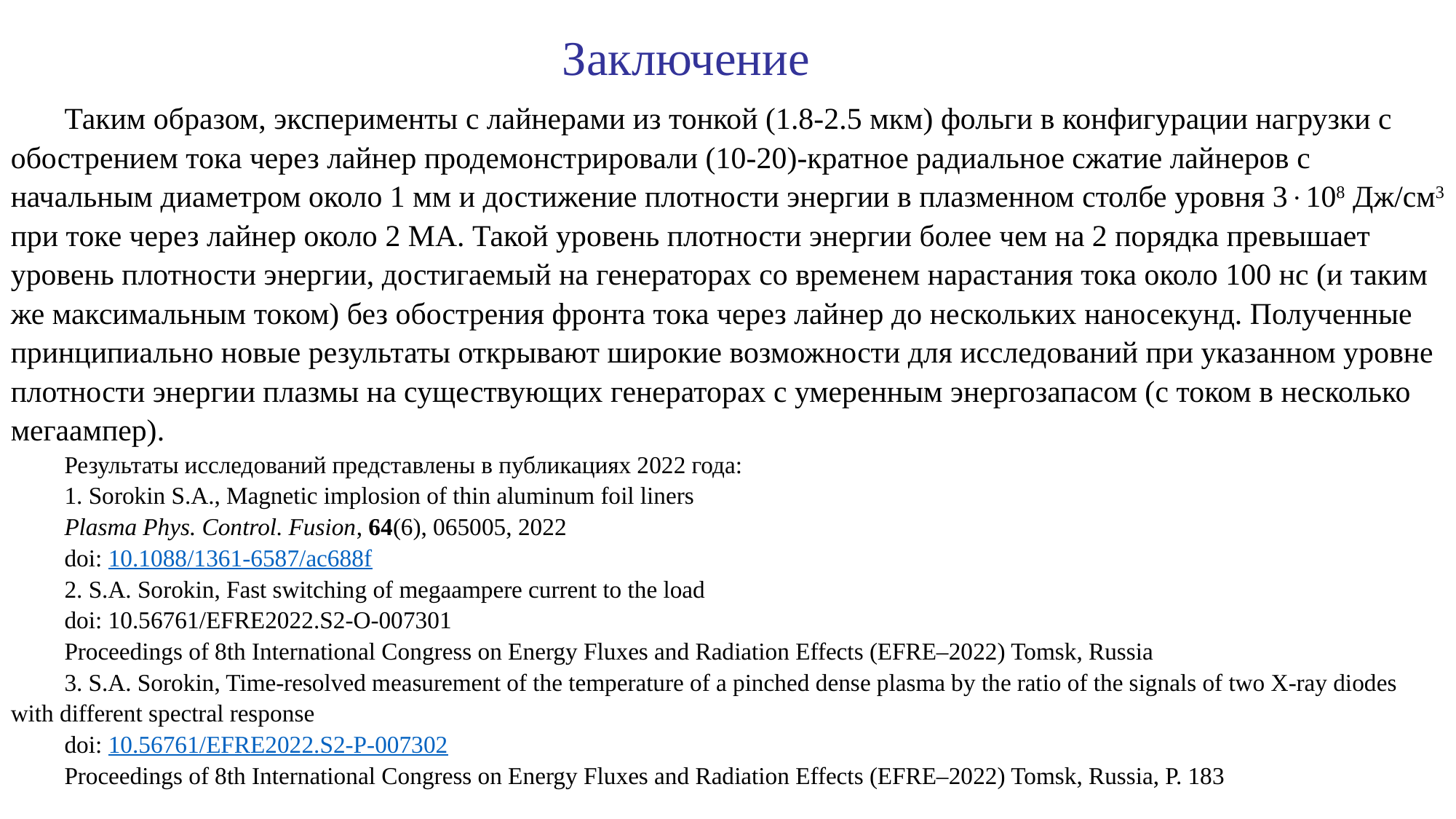

# Заключение
Таким образом, эксперименты с лайнерами из тонкой (1.8-2.5 мкм) фольги в конфигурации нагрузки с обострением тока через лайнер продемонстрировали (10-20)-кратное радиальное сжатие лайнеров с начальным диаметром около 1 мм и достижение плотности энергии в плазменном столбе уровня 3⋅108 Дж/cм3 при токе через лайнер около 2 МА. Такой уровень плотности энергии более чем на 2 порядка превышает уровень плотности энергии, достигаемый на генераторах со временем нарастания тока около 100 нс (и таким же максимальным током) без обострения фронта тока через лайнер до нескольких наносекунд. Полученные принципиально новые результаты открывают широкие возможности для исследований при указанном уровне плотности энергии плазмы на существующих генераторах с умеренным энергозапасом (с током в несколько мегаампер).
Результаты исследований представлены в публикациях 2022 года:
1. Sorokin S.A., Magnetic implosion of thin aluminum foil liners
Plasma Phys. Control. Fusion, 64(6), 065005, 2022
doi: 10.1088/1361-6587/ac688f
2. S.A. Sorokin, Fast switching of megaampere current to the load
doi: 10.56761/EFRE2022.S2-O-007301
Proceedings of 8th International Congress on Energy Fluxes and Radiation Effects (EFRE–2022) Tomsk, Russia
3. S.A. Sorokin, Time-resolved measurement of the temperature of a pinched dense plasma by the ratio of the signals of two X-ray diodes with different spectral response
doi: 10.56761/EFRE2022.S2-P-007302
Proceedings of 8th International Congress on Energy Fluxes and Radiation Effects (EFRE–2022) Tomsk, Russia, P. 183